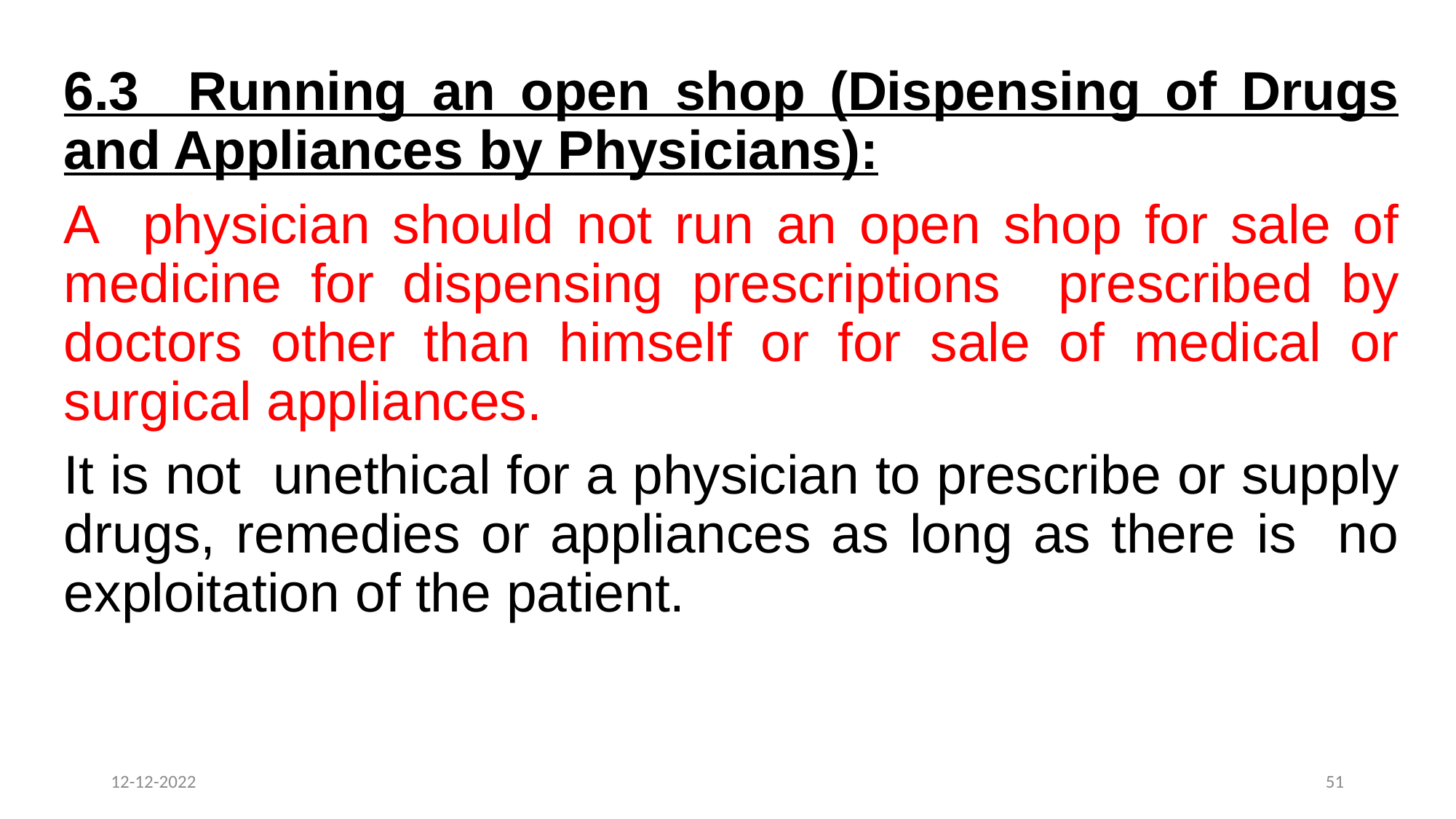

6.3  Running an open shop (Dispensing of Drugs and Appliances by Physicians):
A  physician should not run an open shop for sale of medicine for dispensing prescriptions  prescribed by doctors other than himself or for sale of medical or surgical appliances.
It is not  unethical for a physician to prescribe or supply drugs, remedies or appliances as long as there is  no exploitation of the patient.

12-12-2022
51